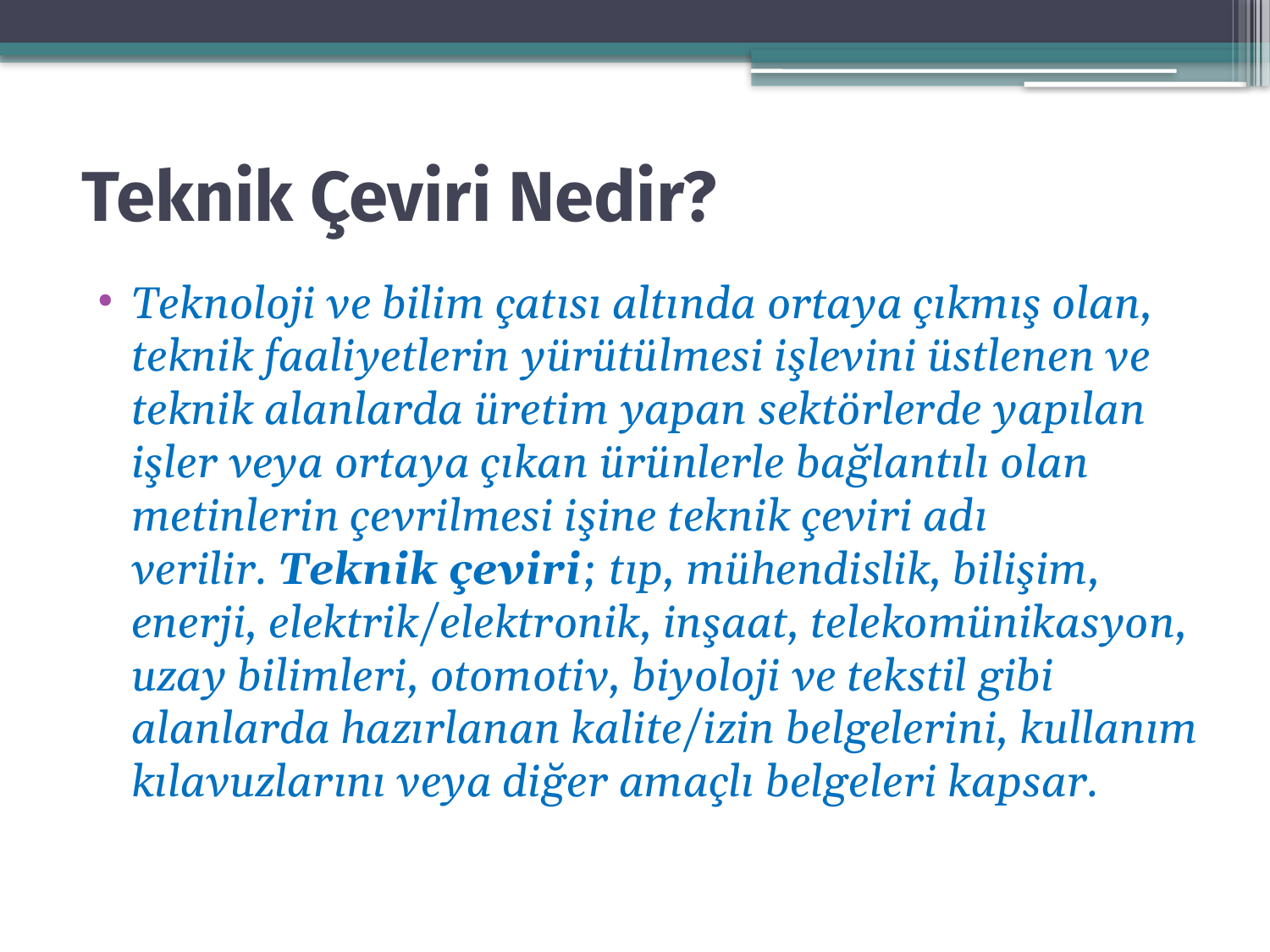

# Teknik Çeviri Nedir?
Teknoloji ve bilim çatısı altında ortaya çıkmış olan, teknik faaliyetlerin yürütülmesi işlevini üstlenen ve teknik alanlarda üretim yapan sektörlerde yapılan işler veya ortaya çıkan ürünlerle bağlantılı olan metinlerin çevrilmesi işine teknik çeviri adı verilir. Teknik çeviri; tıp, mühendislik, bilişim, enerji, elektrik/elektronik, inşaat, telekomünikasyon, uzay bilimleri, otomotiv, biyoloji ve tekstil gibi alanlarda hazırlanan kalite/izin belgelerini, kullanım kılavuzlarını veya diğer amaçlı belgeleri kapsar.